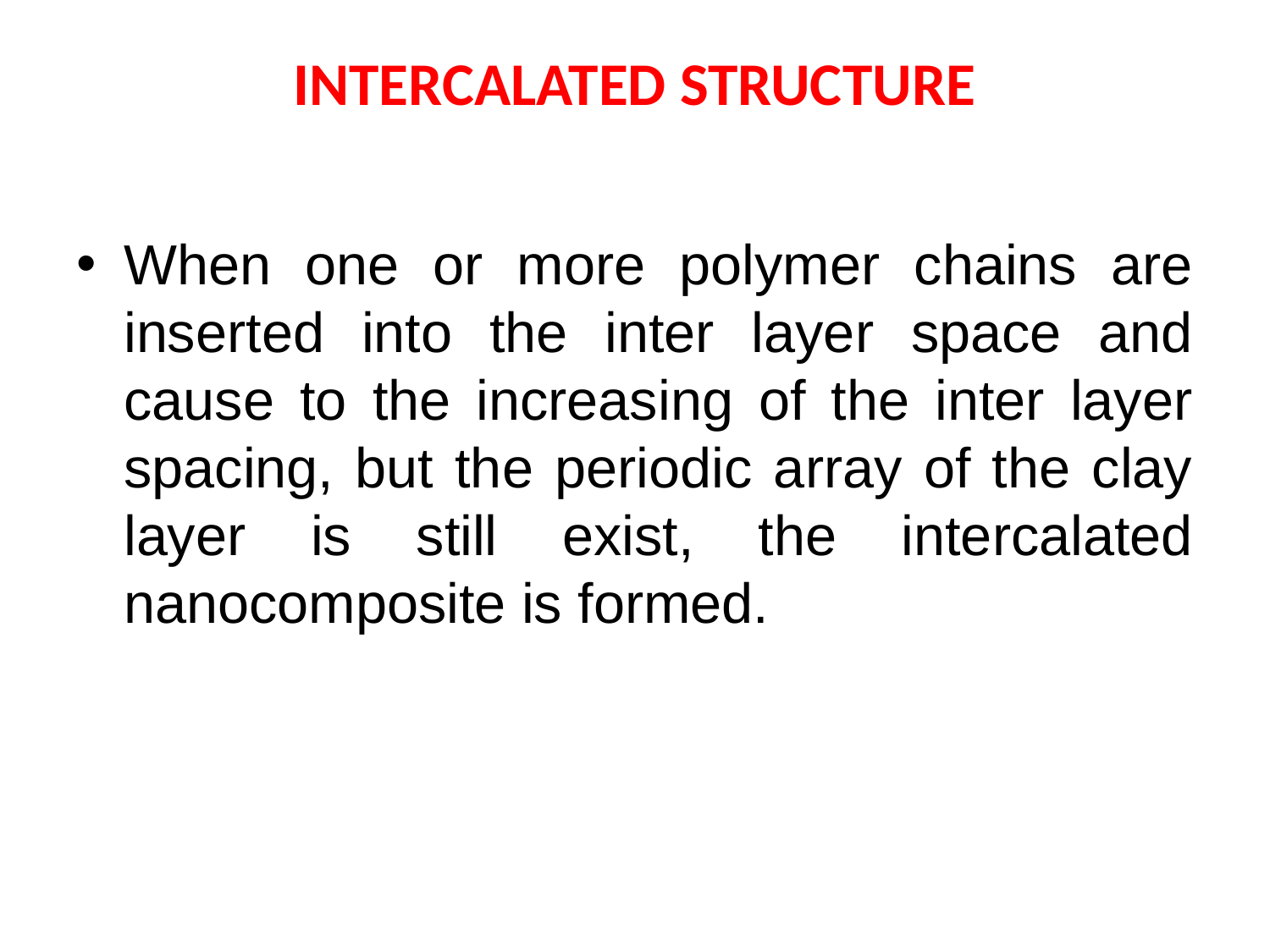

# INTERCALATED STRUCTURE
When one or more polymer chains are inserted into the inter layer space and cause to the increasing of the inter layer spacing, but the periodic array of the clay layer is still exist, the intercalated nanocomposite is formed.